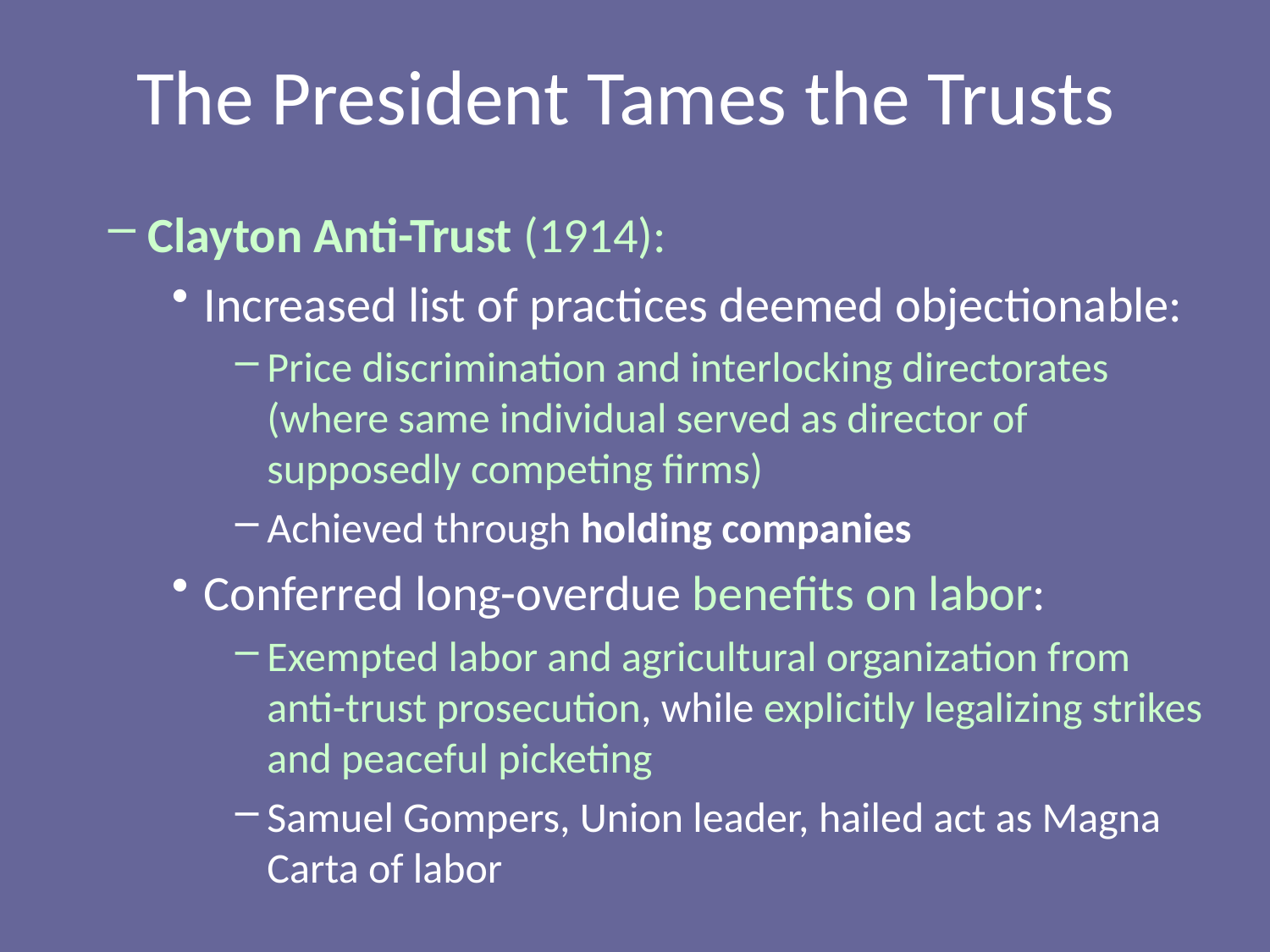

# The President Tames the Trusts
Clayton Anti-Trust (1914):
Increased list of practices deemed objectionable:
Price discrimination and interlocking directorates (where same individual served as director of supposedly competing firms)
Achieved through holding companies
Conferred long-overdue benefits on labor:
Exempted labor and agricultural organization from anti-trust prosecution, while explicitly legalizing strikes and peaceful picketing
Samuel Gompers, Union leader, hailed act as Magna Carta of labor